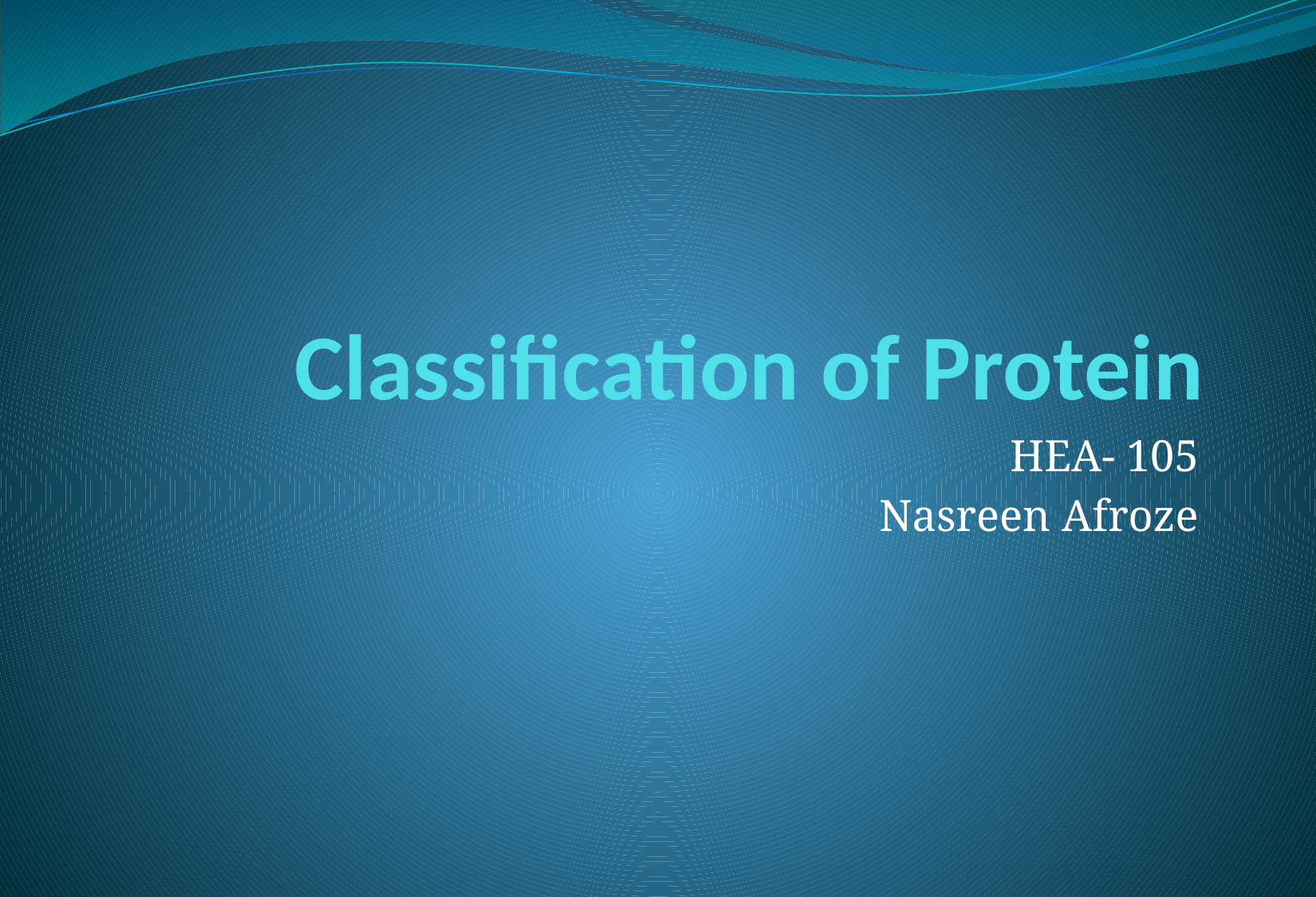

# Classification of Protein
HEA- 105
Nasreen Afroze